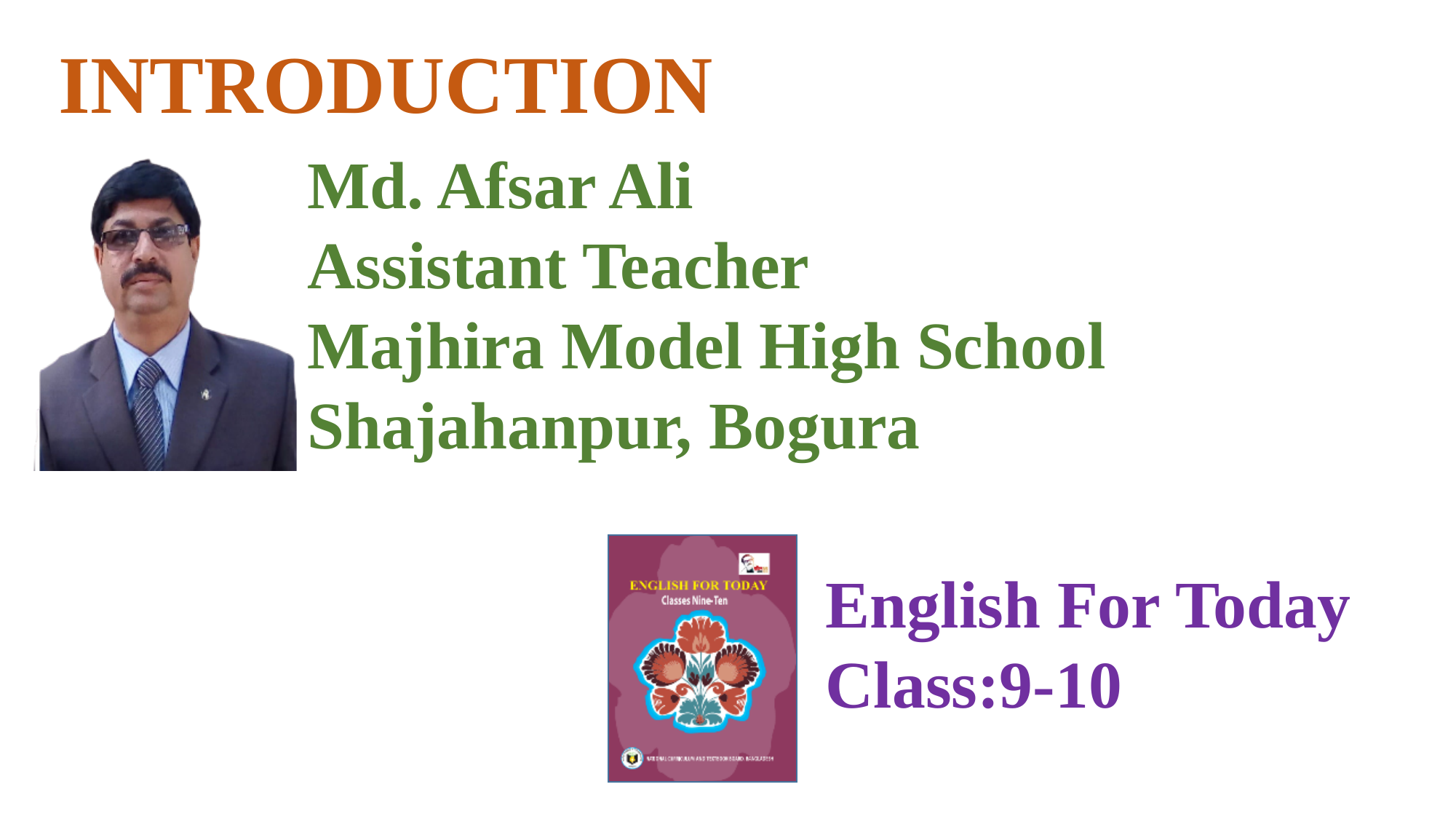

INTRODUCTION

Md. Afsar Ali
Assistant Teacher
Majhira Model High School
Shajahanpur, Bogura

English For Today
Class:9-10